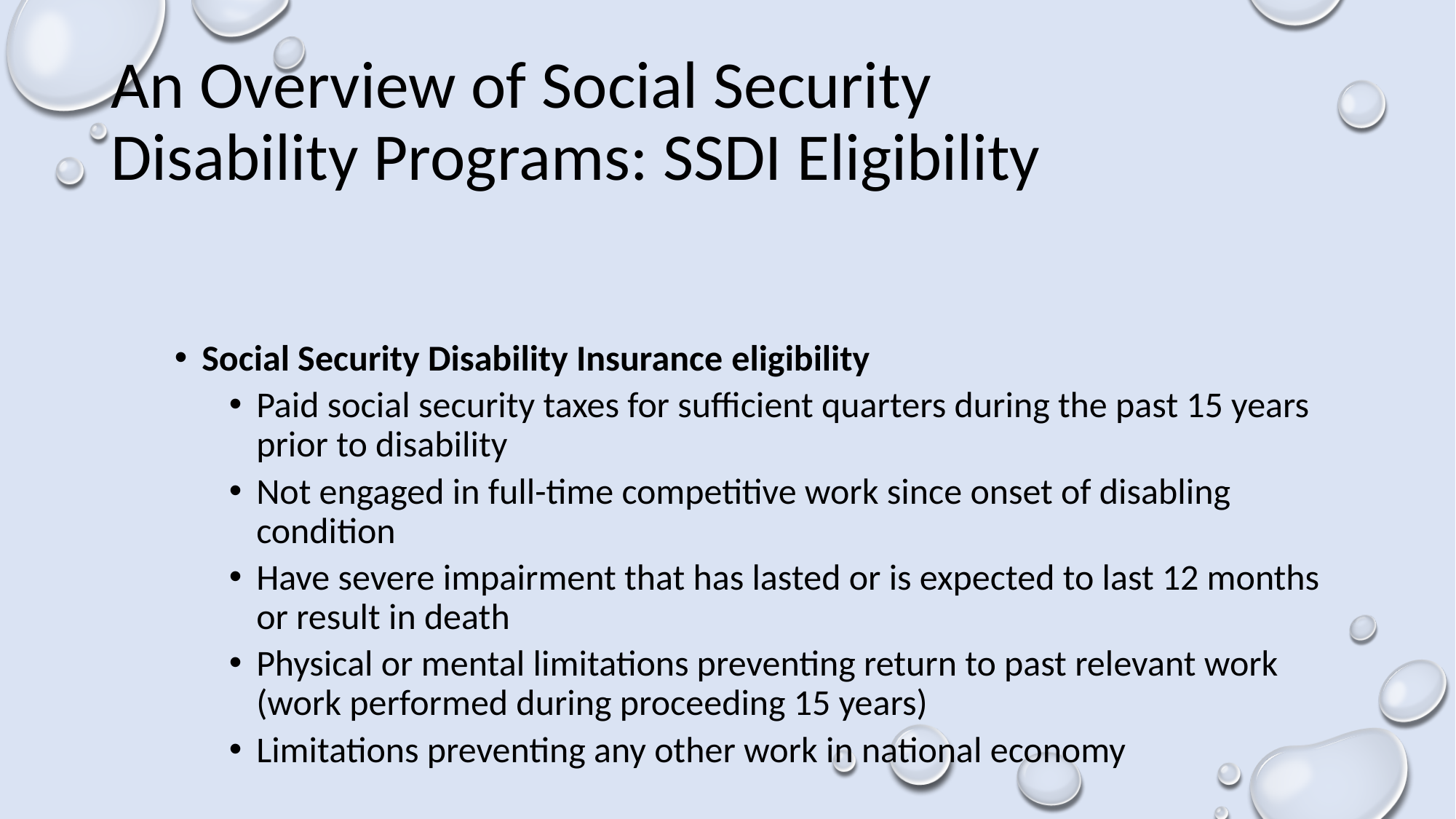

# An Overview of Social Security Disability Programs: SSDI Eligibility

Social Security Disability Insurance eligibility
Paid social security taxes for sufficient quarters during the past 15 years prior to disability
Not engaged in full-time competitive work since onset of disabling condition
Have severe impairment that has lasted or is expected to last 12 months or result in death
Physical or mental limitations preventing return to past relevant work (work performed during proceeding 15 years)
Limitations preventing any other work in national economy